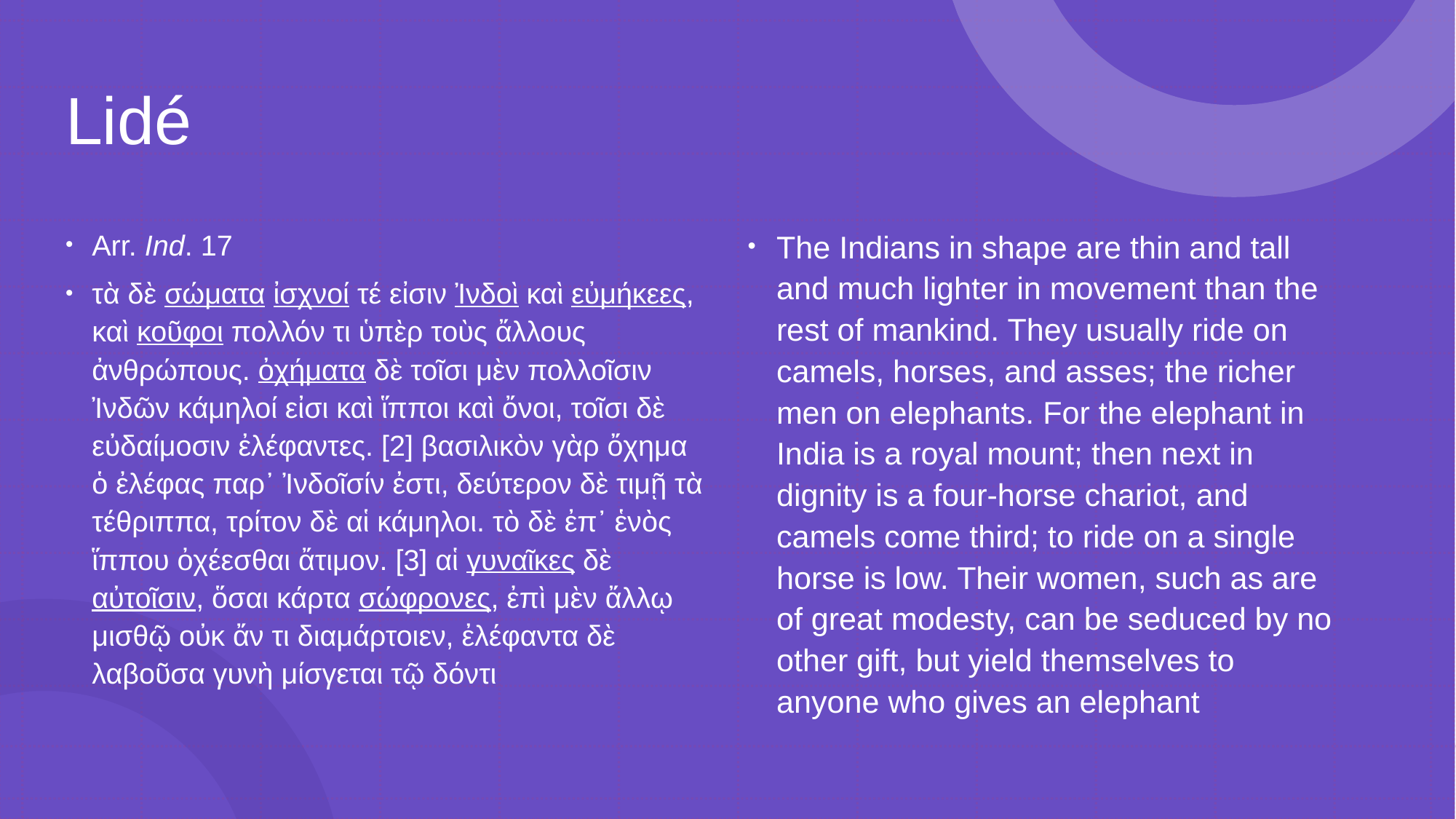

# Lidé
Arr. Ind. 17
τὰ δὲ σώματα ἰσχνοί τέ εἰσιν Ἰνδοὶ καὶ εὐμήκεες, καὶ κοῦφοι πολλόν τι ὑπὲρ τοὺς ἄλλους ἀνθρώπους. ὀχήματα δὲ τοῖσι μὲν πολλοῖσιν Ἰνδῶν κάμηλοί εἰσι καὶ ἵπποι καὶ ὄνοι, τοῖσι δὲ εὐδαίμοσιν ἐλέφαντες. [2] βασιλικὸν γὰρ ὄχημα ὁ ἐλέφας παρ᾽ Ἰνδοῖσίν ἐστι, δεύτερον δὲ τιμῇ τὰ τέθριππα, τρίτον δὲ αἱ κάμηλοι. τὸ δὲ ἐπ᾽ ἑνὸς ἵππου ὀχέεσθαι ἄτιμον. [3] αἱ γυναῖκες δὲ αὐτοῖσιν, ὅσαι κάρτα σώφρονες, ἐπὶ μὲν ἄλλῳ μισθῷ οὐκ ἄν τι διαμάρτοιεν, ἐλέφαντα δὲ λαβοῦσα γυνὴ μίσγεται τῷ δόντι
The Indians in shape are thin and tall and much lighter in movement than the rest of mankind. They usually ride on camels, horses, and asses; the richer men on elephants. For the elephant in India is a royal mount; then next in dignity is a four-horse chariot, and camels come third; to ride on a single horse is low. Their women, such as are of great modesty, can be seduced by no other gift, but yield themselves to anyone who gives an elephant